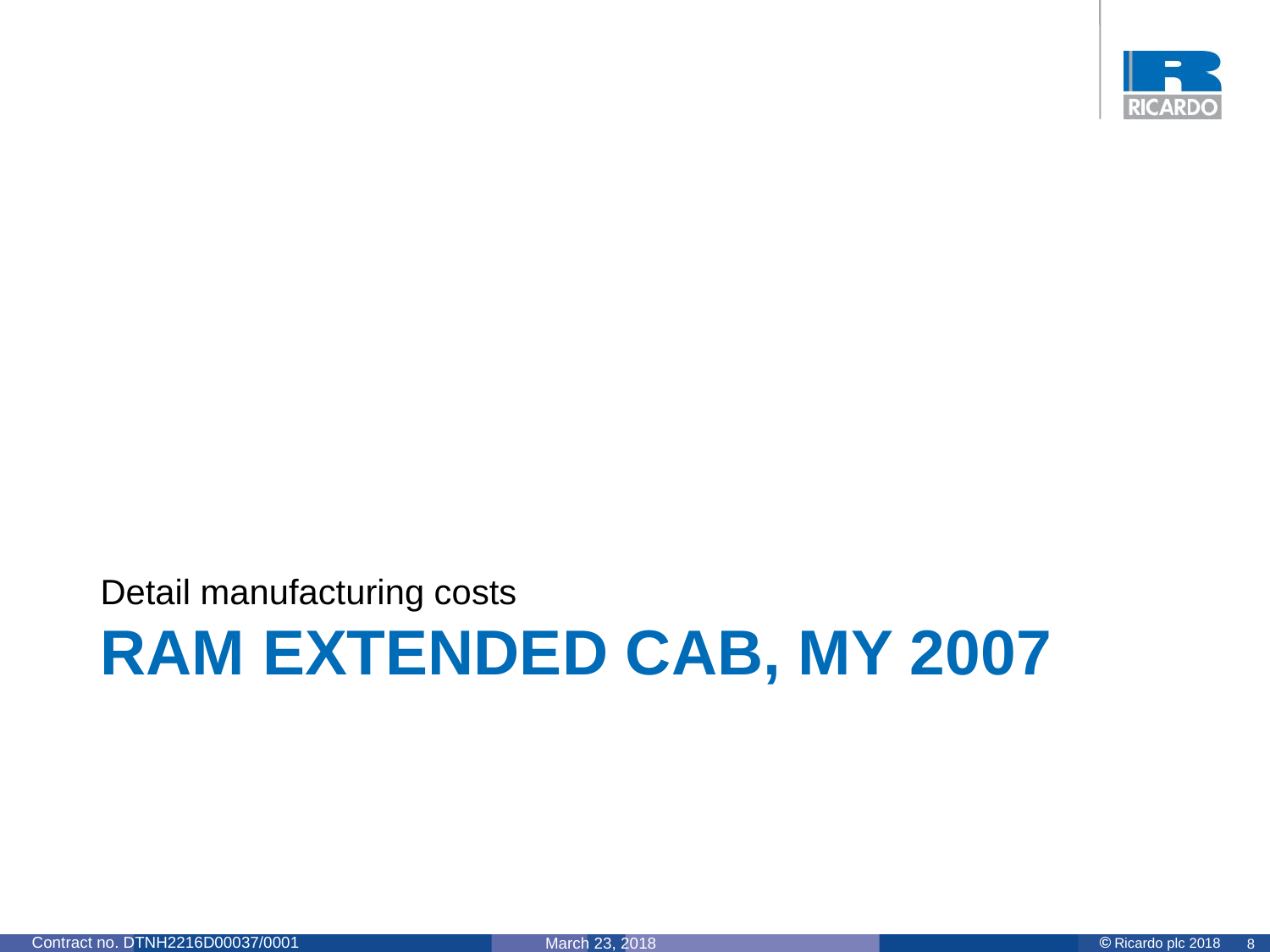

Detail manufacturing costs
# Ram Extended Cab, MY 2007